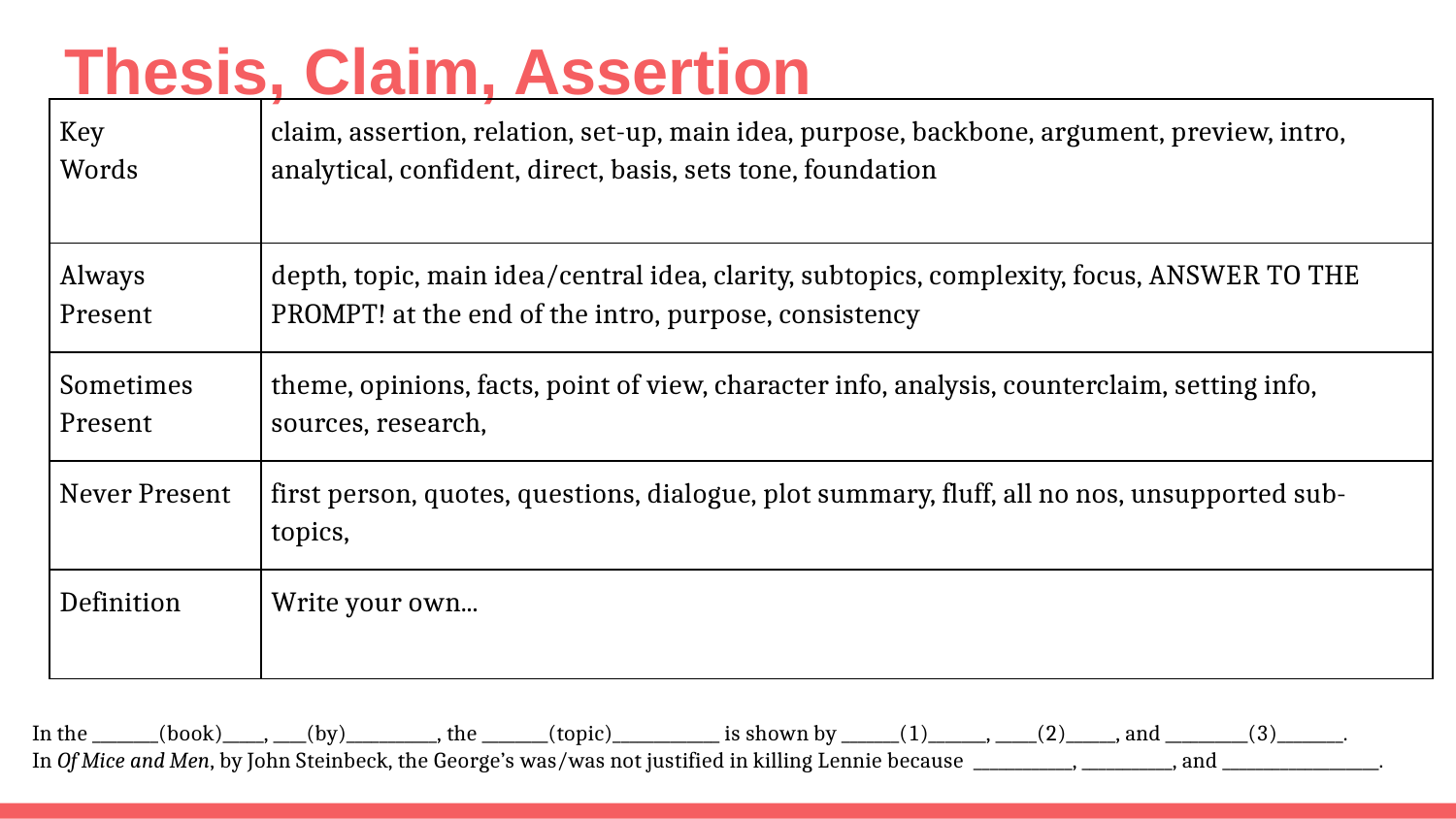

# Thesis, Claim, Assertion
| Key Words | claim, assertion, relation, set-up, main idea, purpose, backbone, argument, preview, intro, analytical, confident, direct, basis, sets tone, foundation |
| --- | --- |
| Always Present | depth, topic, main idea/central idea, clarity, subtopics, complexity, focus, ANSWER TO THE PROMPT! at the end of the intro, purpose, consistency |
| Sometimes Present | theme, opinions, facts, point of view, character info, analysis, counterclaim, setting info, sources, research, |
| Never Present | first person, quotes, questions, dialogue, plot summary, fluff, all no nos, unsupported sub-topics, |
| Definition | Write your own... |
In the ________(book)_____, ____(by)___________, the ________(topic)_____________ is shown by _______(1)_______, _____(2)______, and __________(3)________.
In Of Mice and Men, by John Steinbeck, the George’s was/was not justified in killing Lennie because  ____________, ___________, and ___________________.